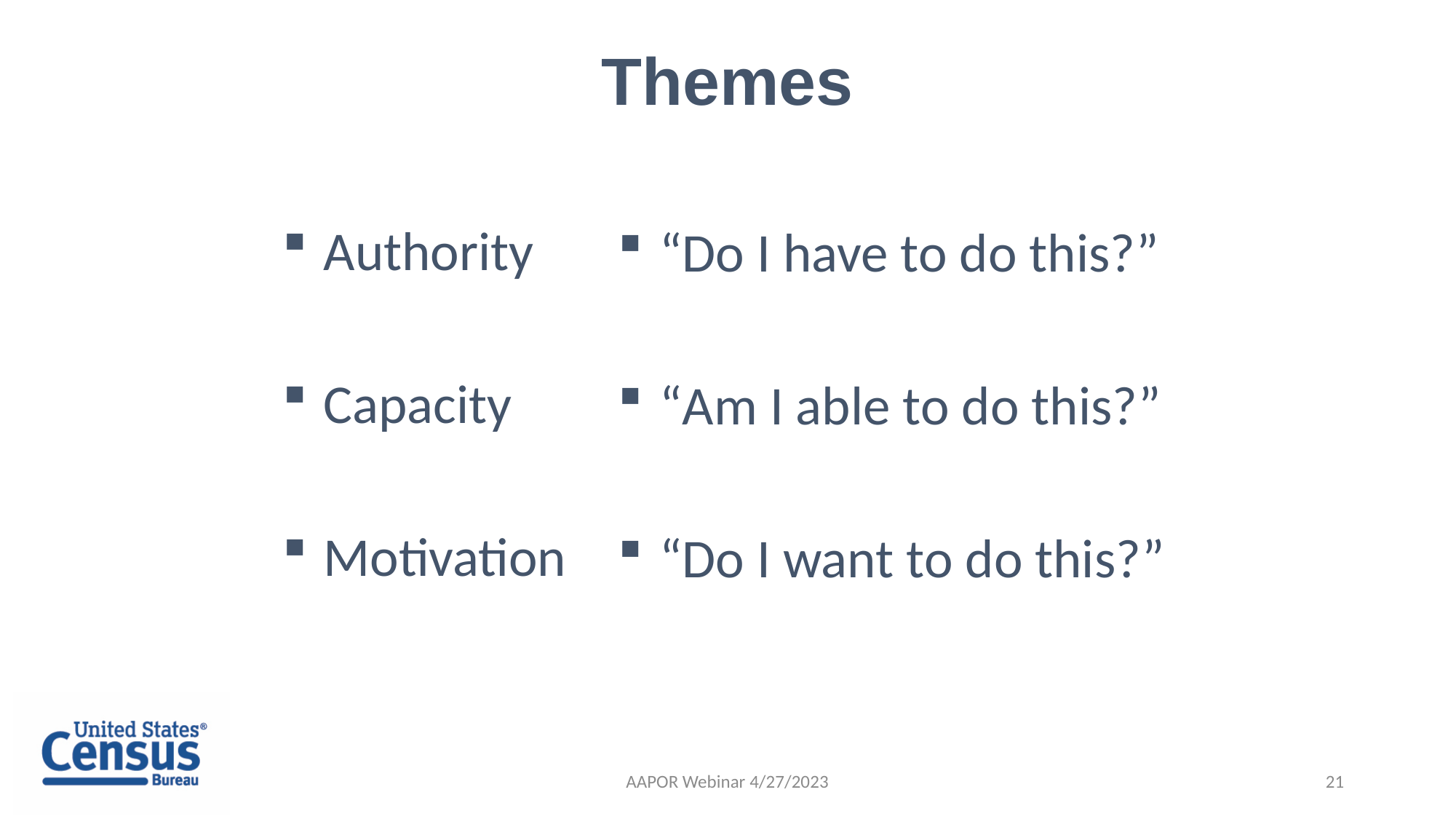

Themes
Authority

Capacity

Motivation
“Do I have to do this?”

“Am I able to do this?”

“Do I want to do this?”
AAPOR Webinar 4/27/2023
21